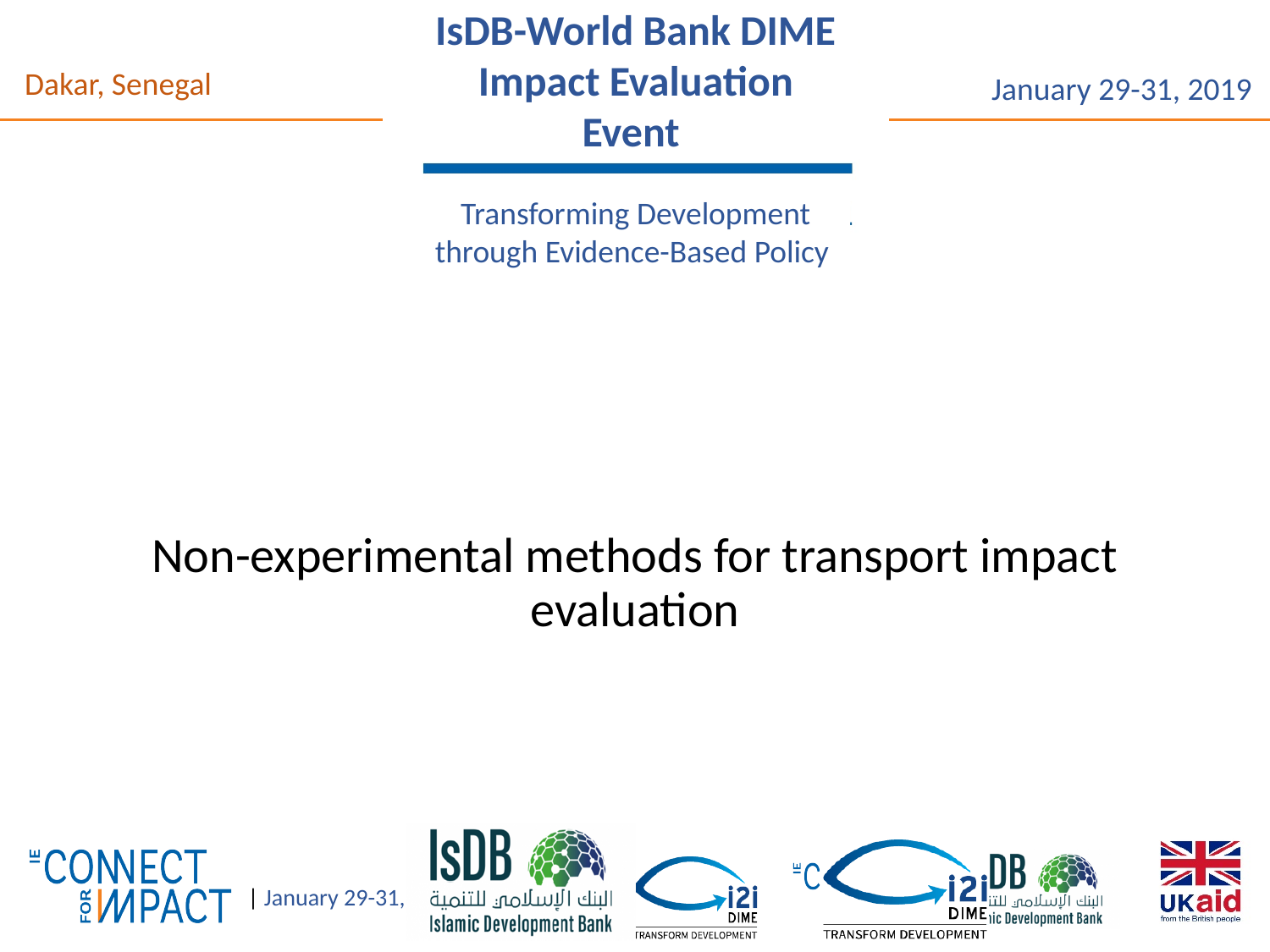

# Non-experimental methods for transport impact evaluation